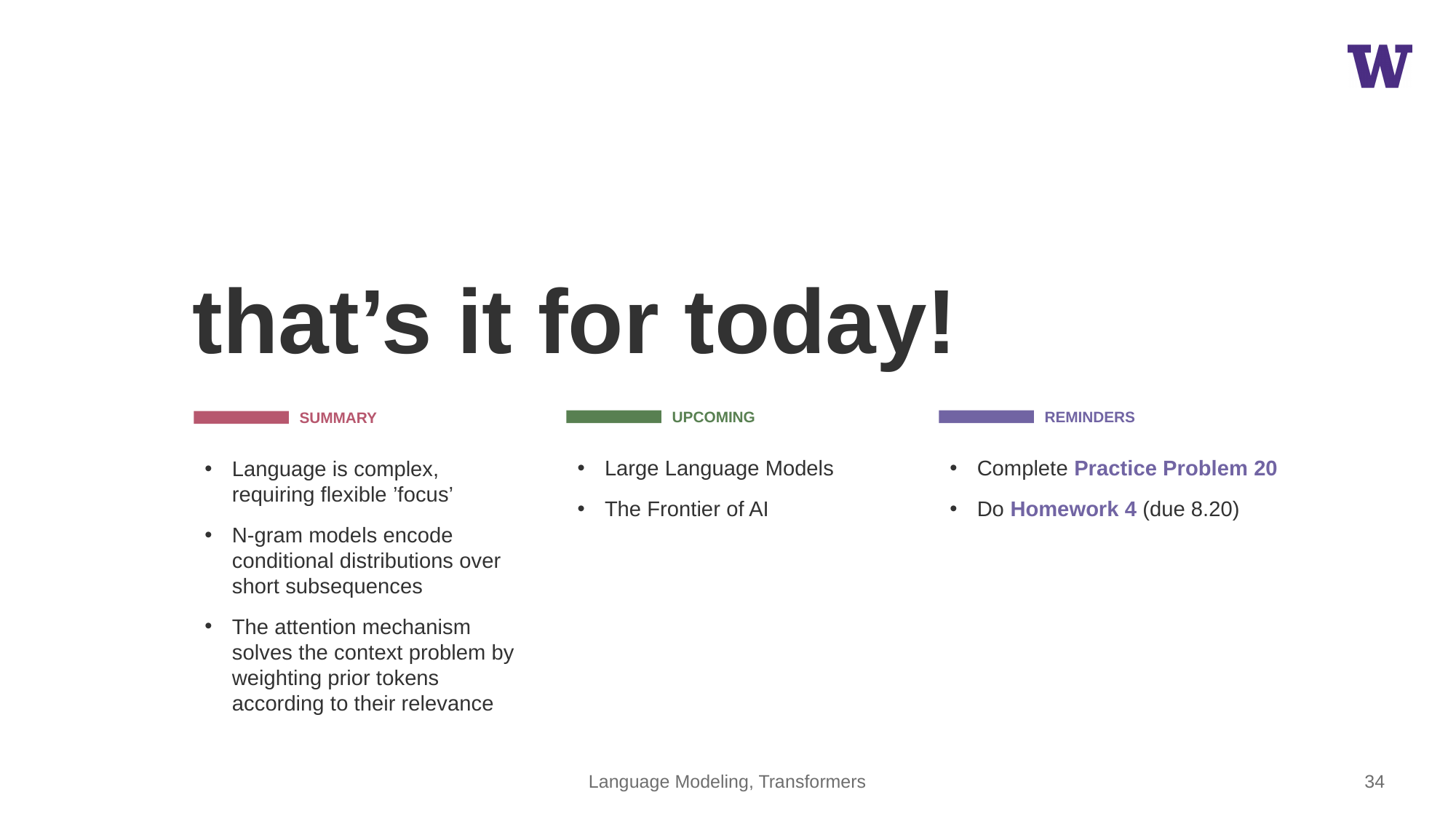

# that’s it for today!
Large Language Models
The Frontier of AI
Complete Practice Problem 20
Do Homework 4 (due 8.20)
Language is complex, requiring flexible ’focus’
N-gram models encode conditional distributions over short subsequences
The attention mechanism solves the context problem by weighting prior tokens according to their relevance
34